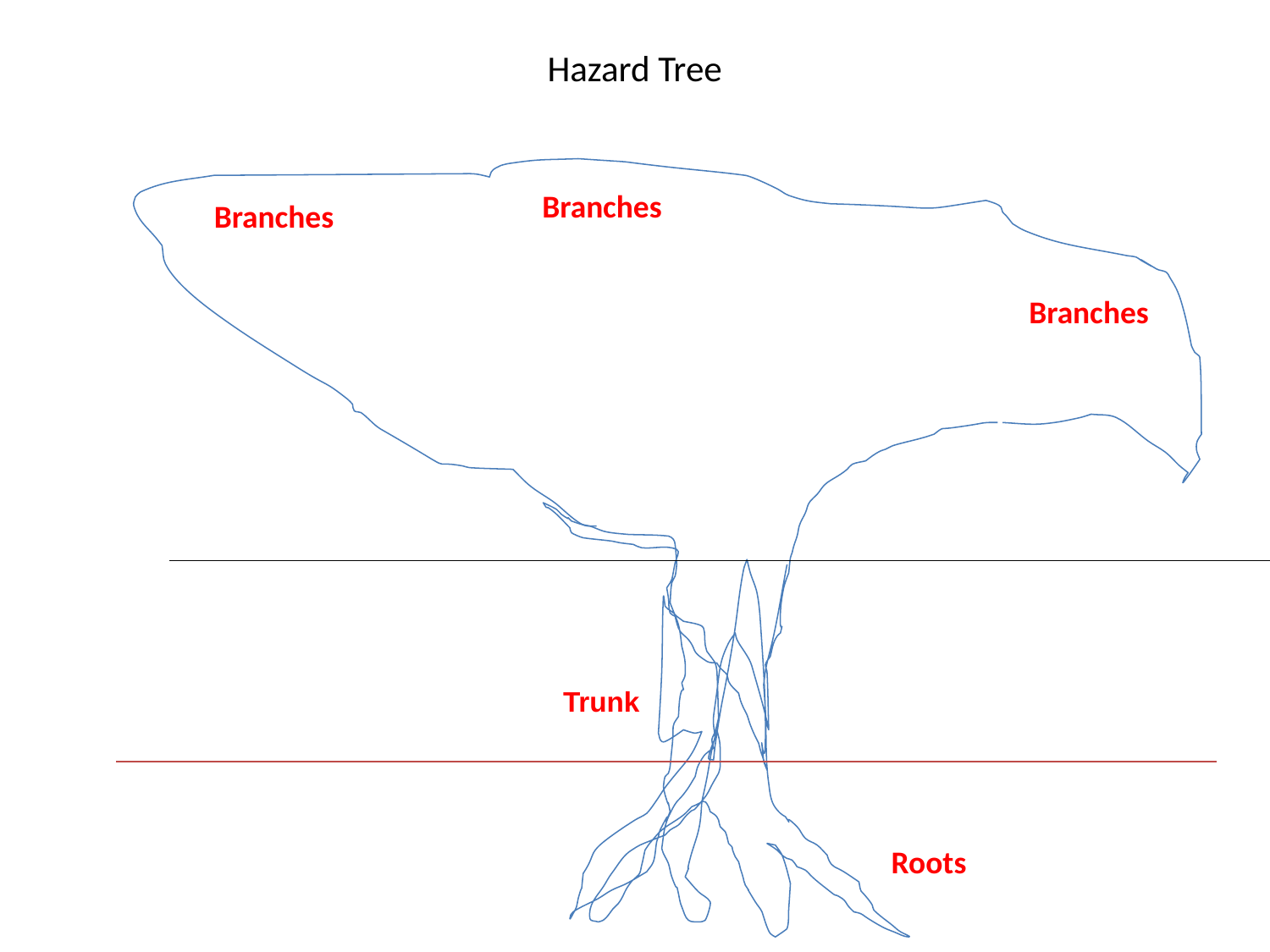

# Hazard Tree

Branches
Branches
Branches

Trunk
Roots